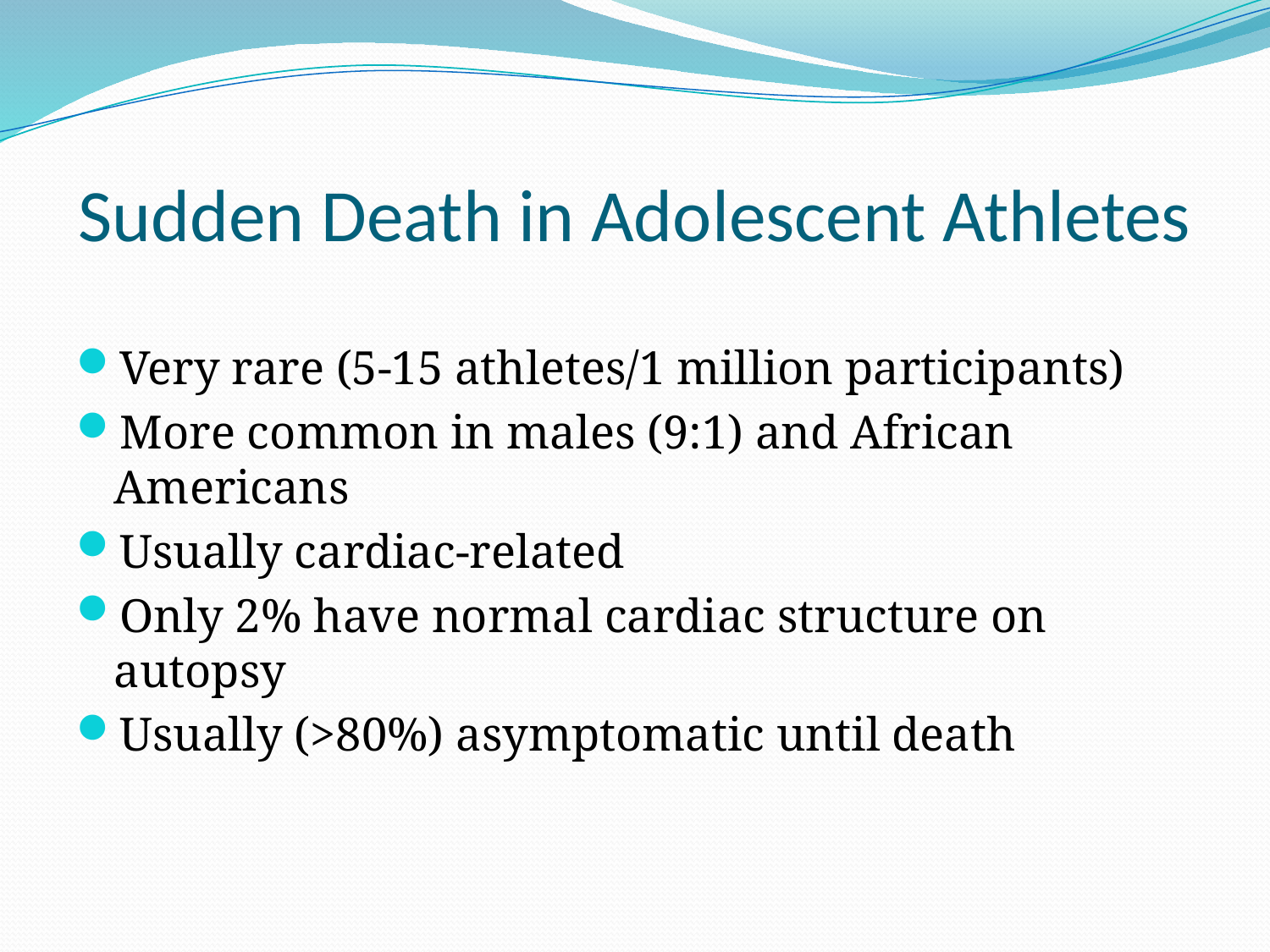

# Sudden Death in Adolescent Athletes

Very rare (5-15 athletes/1 million participants)
More common in males (9:1) and African Americans
Usually cardiac-related
Only 2% have normal cardiac structure on autopsy
Usually (>80%) asymptomatic until death